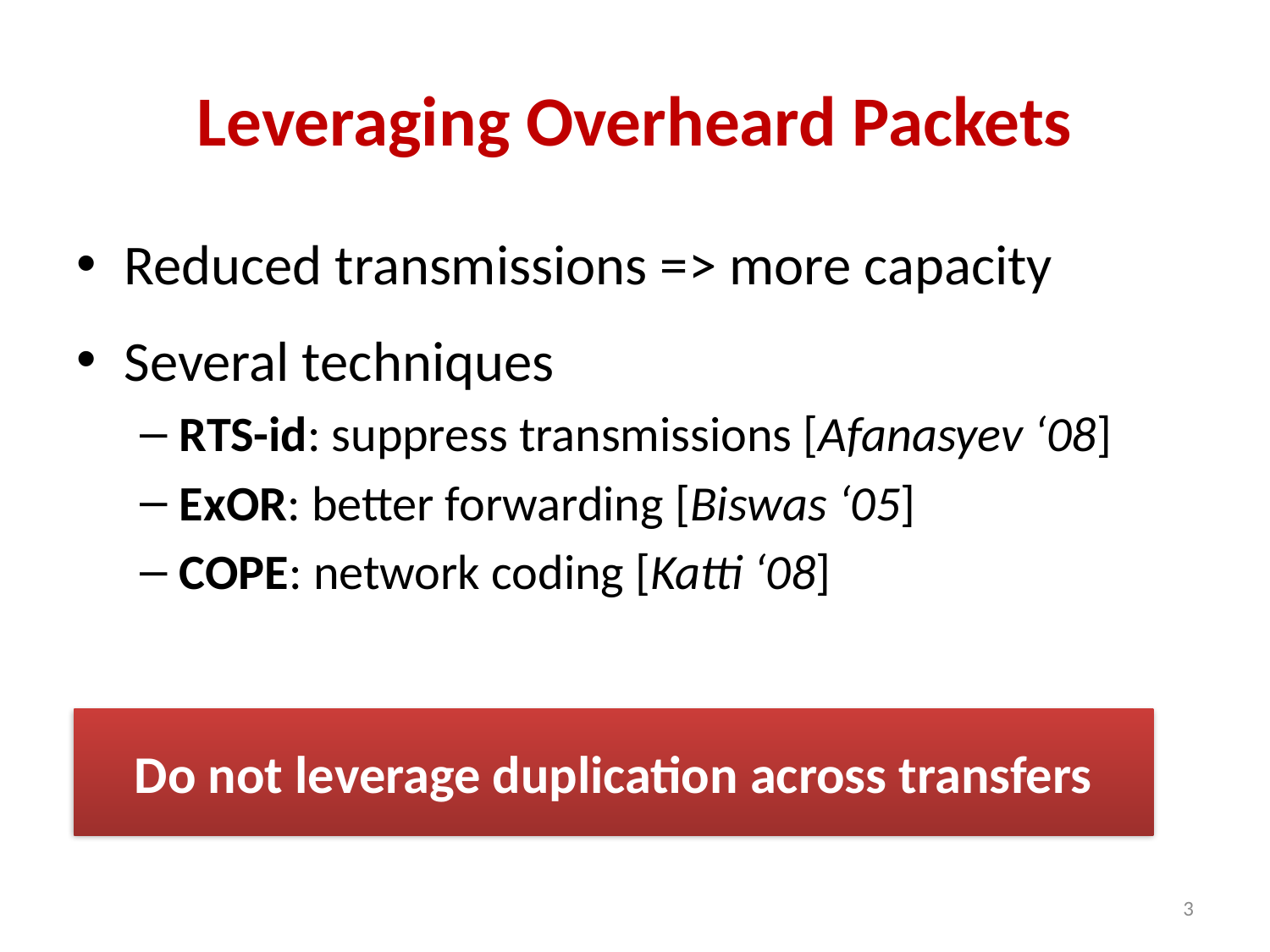

# Leveraging Overheard Packets
Reduced transmissions => more capacity
Several techniques
RTS-id: suppress transmissions [Afanasyev ‘08]
ExOR: better forwarding [Biswas ‘05]
COPE: network coding [Katti ‘08]
Do not leverage duplication across transfers
3